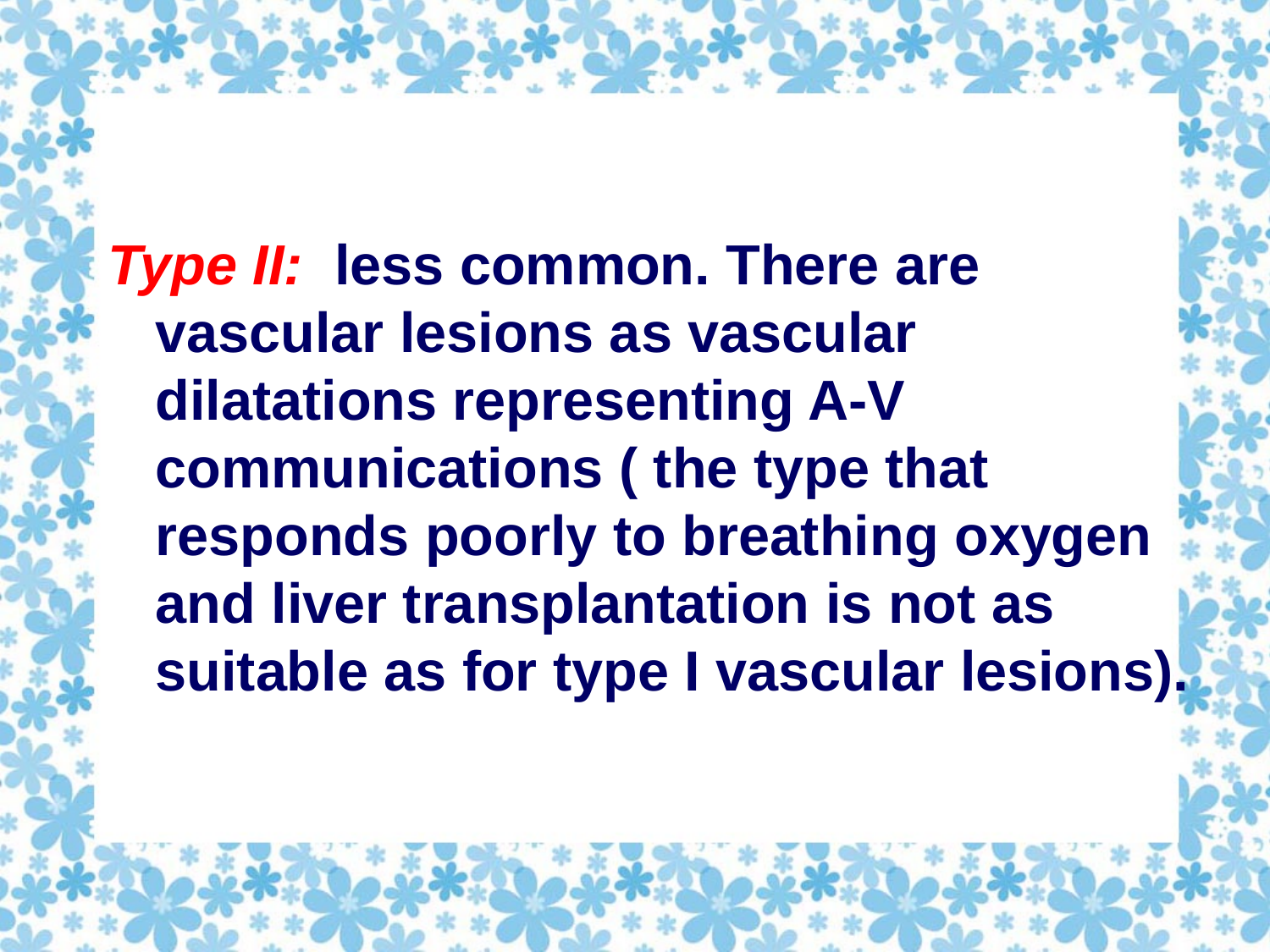

#
Type II:  less common. There are vascular lesions as vascular dilatations representing A-V communications ( the type that responds poorly to breathing oxygen and liver transplantation is not as suitable as for type I vascular lesions).